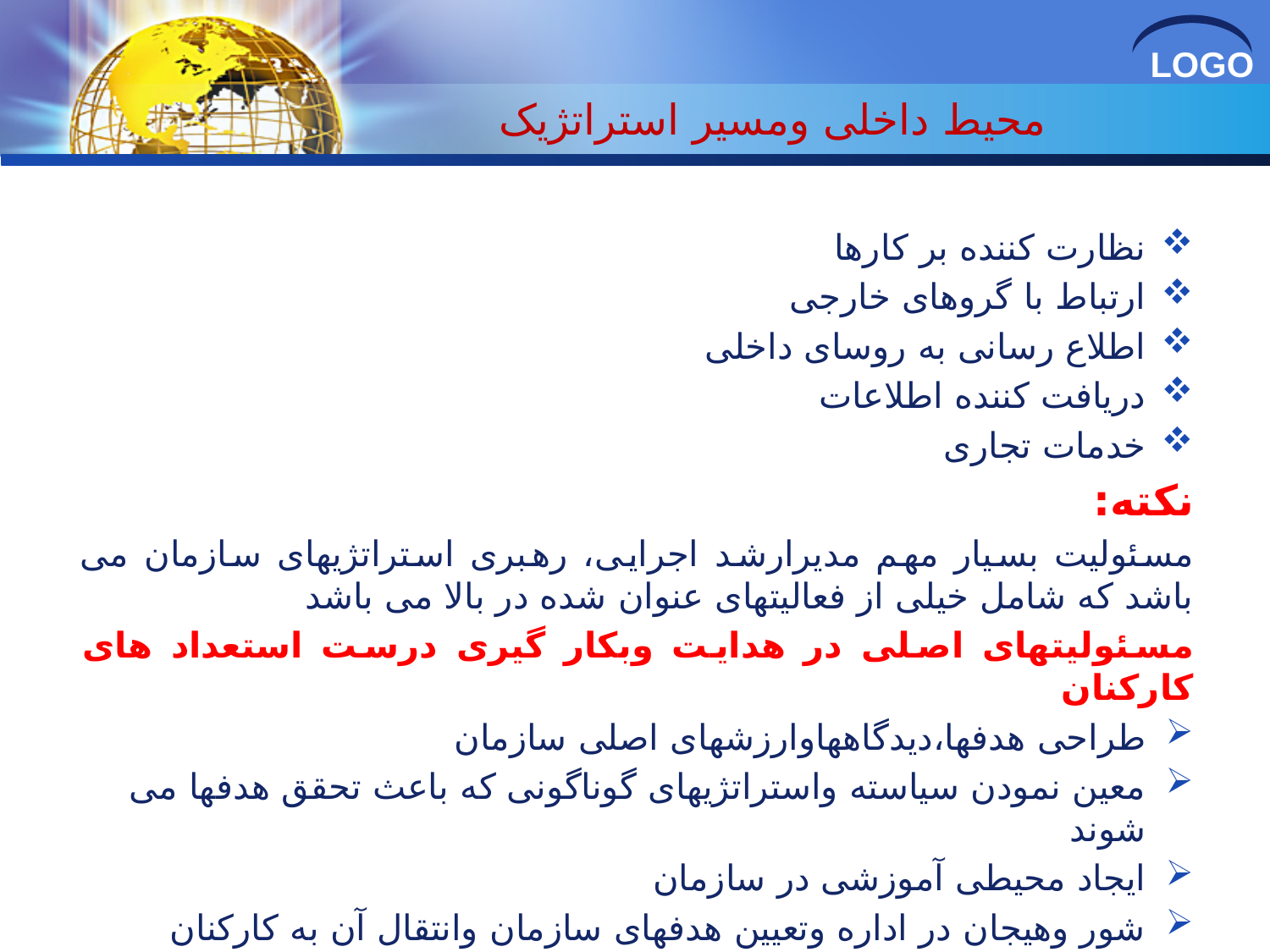

# محیط داخلی ومسیر استراتژیک

نظارت کننده بر کارها
ارتباط با گروهای خارجی
اطلاع رسانی به روسای داخلی
دریافت کننده اطلاعات
خدمات تجاری
نکته:
مسئولیت بسیار مهم مدیرارشد اجرایی، رهبری استراتژیهای سازمان می باشد که شامل خیلی از فعالیتهای عنوان شده در بالا می باشد
مسئولیتهای اصلی در هدایت وبکار گیری درست استعداد های کارکنان
طراحی هدفها،دیدگاههاوارزشهای اصلی سازمان
معین نمودن سیاسته واستراتژیهای گوناگونی که باعث تحقق هدفها می شوند
ایجاد محیطی آموزشی در سازمان
شور وهیجان در اداره وتعیین هدفهای سازمان وانتقال آن به کارکنان